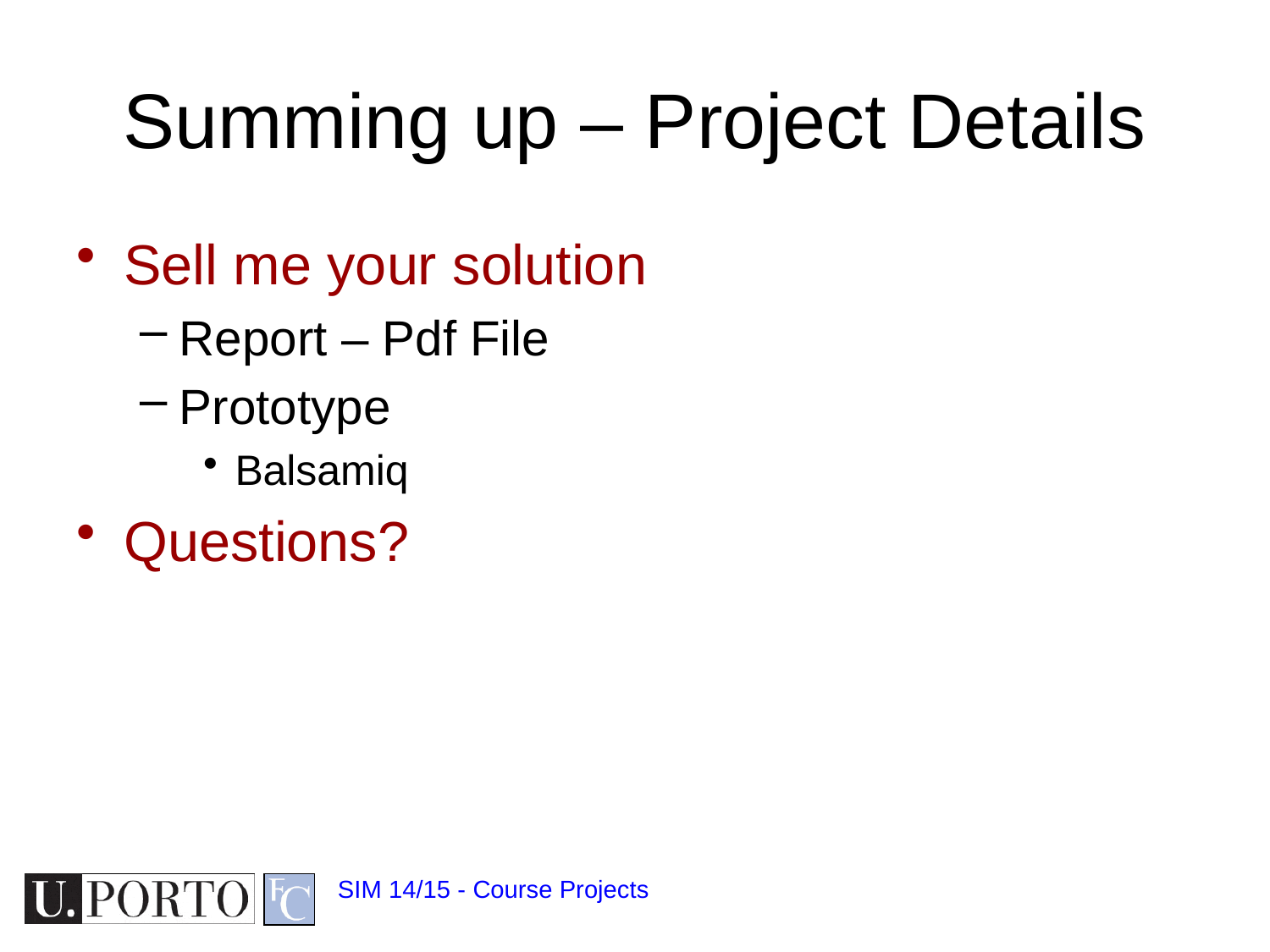

# Summing up – Project Details
Sell me your solution
Report – Pdf File
Prototype
Balsamiq
Questions?
SIM 14/15 - Course Projects